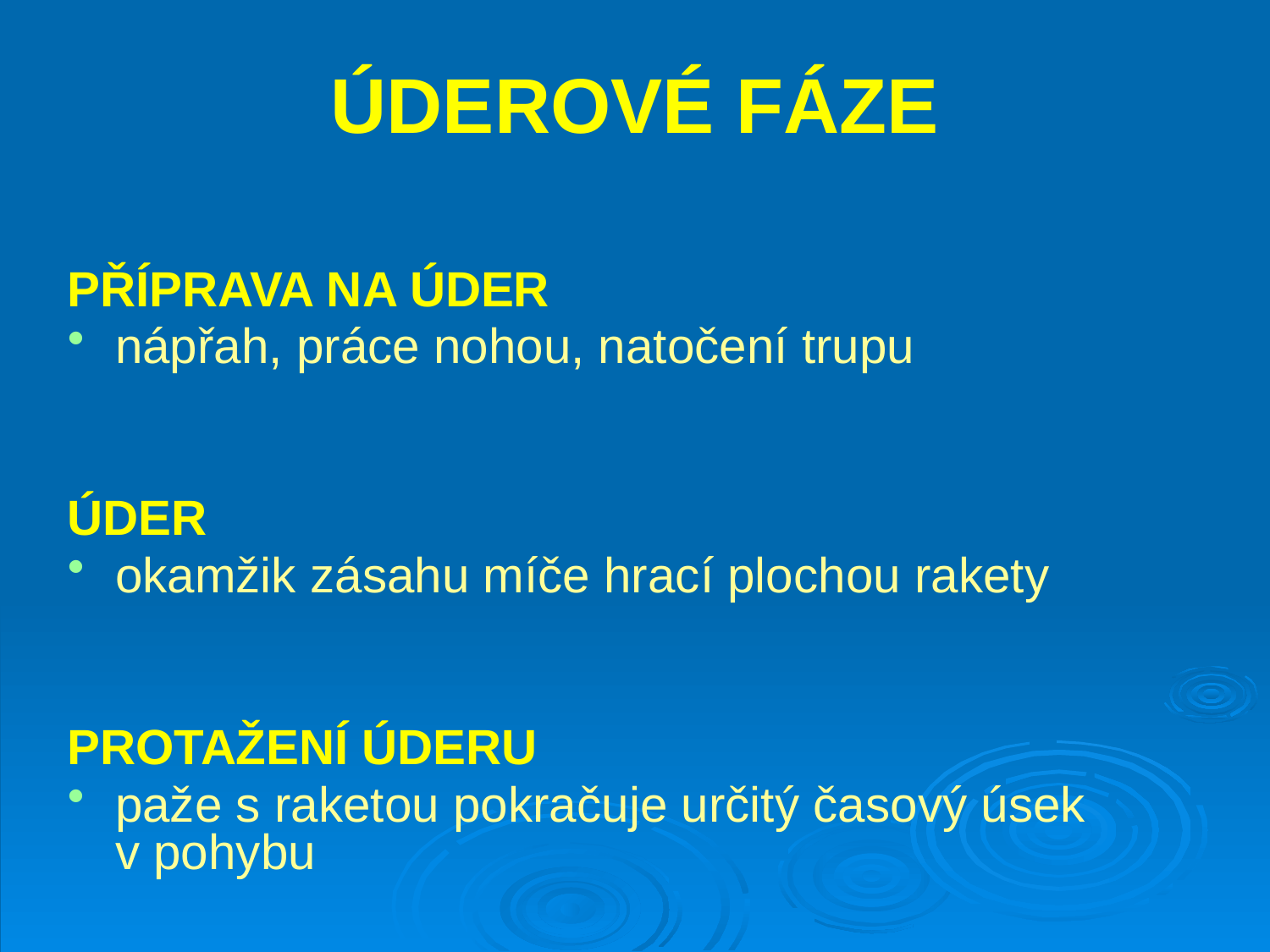

# ÚDEROVÉ FÁZE
PŘÍPRAVA NA ÚDER
nápřah, práce nohou, natočení trupu

ÚDER
okamžik zásahu míče hrací plochou rakety

PROTAŽENÍ ÚDERU
paže s raketou pokračuje určitý časový úsek v pohybu